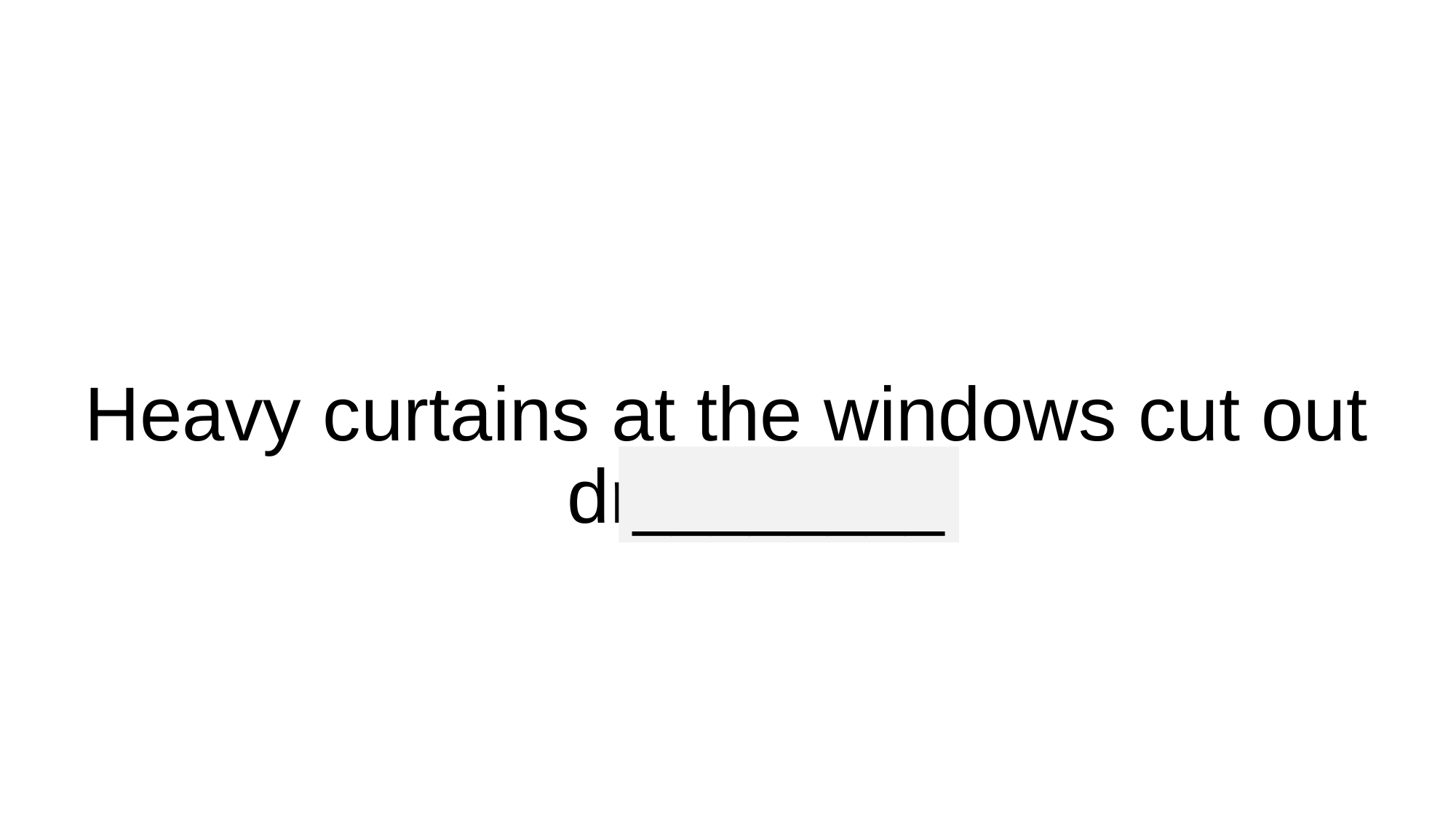

# Heavy curtains at the windows cut out draughts.
________